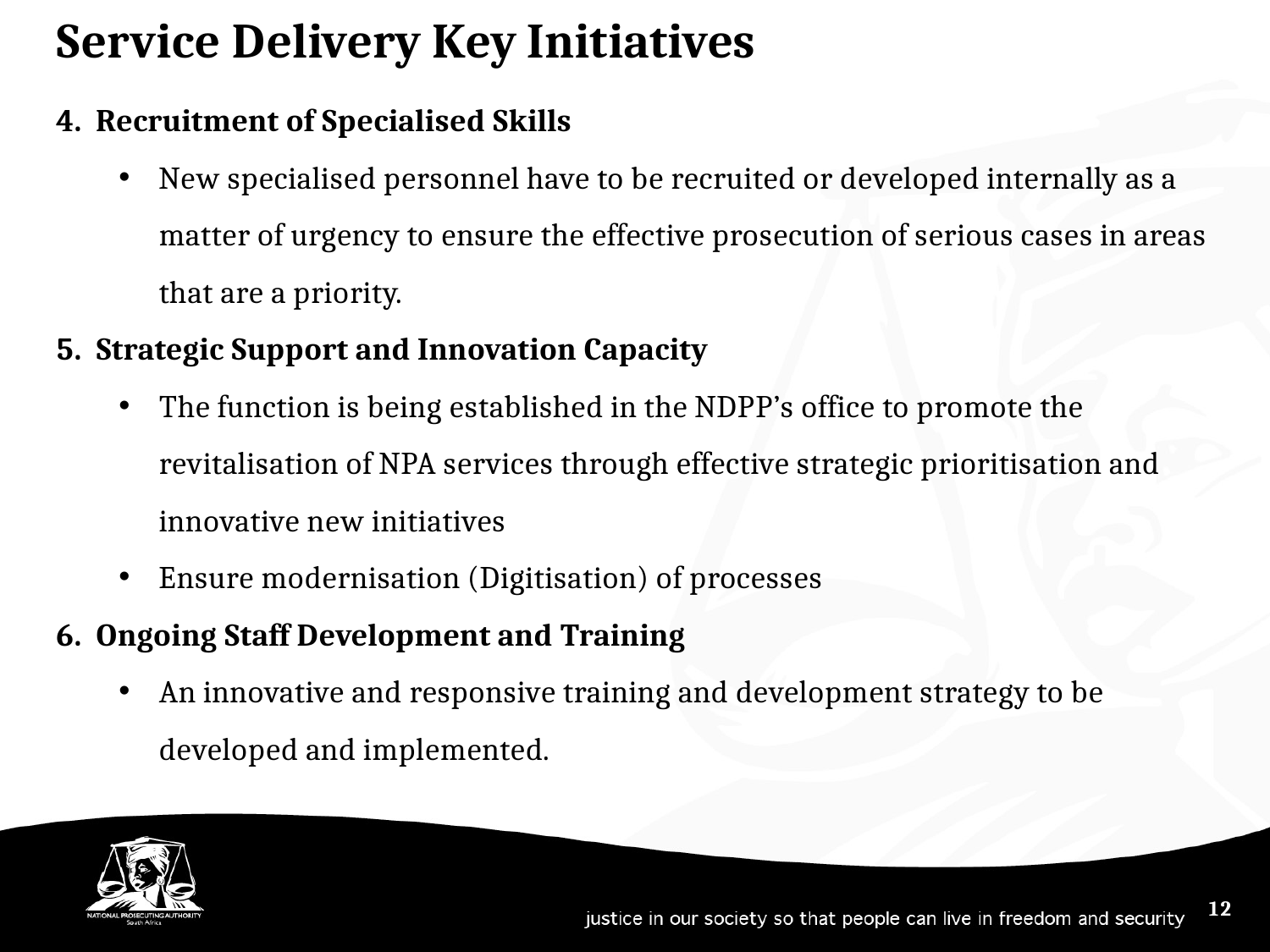

Service Delivery Key Initiatives
4.  Recruitment of Specialised Skills
New specialised personnel have to be recruited or developed internally as a matter of urgency to ensure the effective prosecution of serious cases in areas that are a priority.
5.  Strategic Support and Innovation Capacity
The function is being established in the NDPP’s office to promote the revitalisation of NPA services through effective strategic prioritisation and innovative new initiatives
Ensure modernisation (Digitisation) of processes
6.  Ongoing Staff Development and Training
An innovative and responsive training and development strategy to be developed and implemented.
12